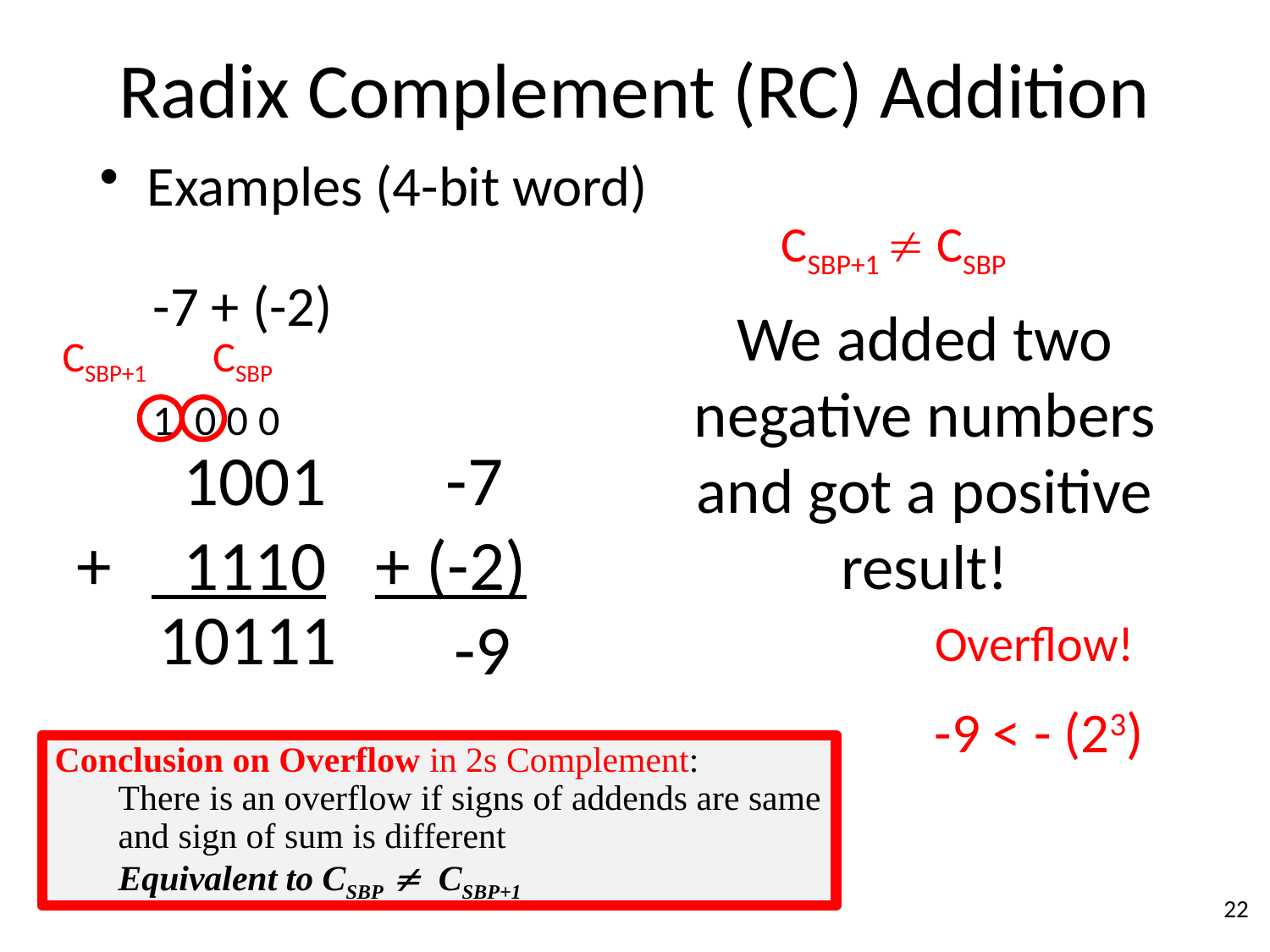

# Radix Complement (RC) Addition
Examples (4-bit word)
CSBP+1 ≠ CSBP
-7 + (-2)
We added two negative numbers and got a positive result!
CSBP+1
CSBP
1
0
0
0

  1001
  1110

     -7
+ (-2)
    -9
+
10111
Overflow!
-9 < - (23)
Conclusion on Overflow in 2s Complement:
There is an overflow if signs of addends are same and sign of sum is different
Equivalent to CSBP ≠ CSBP+1
22